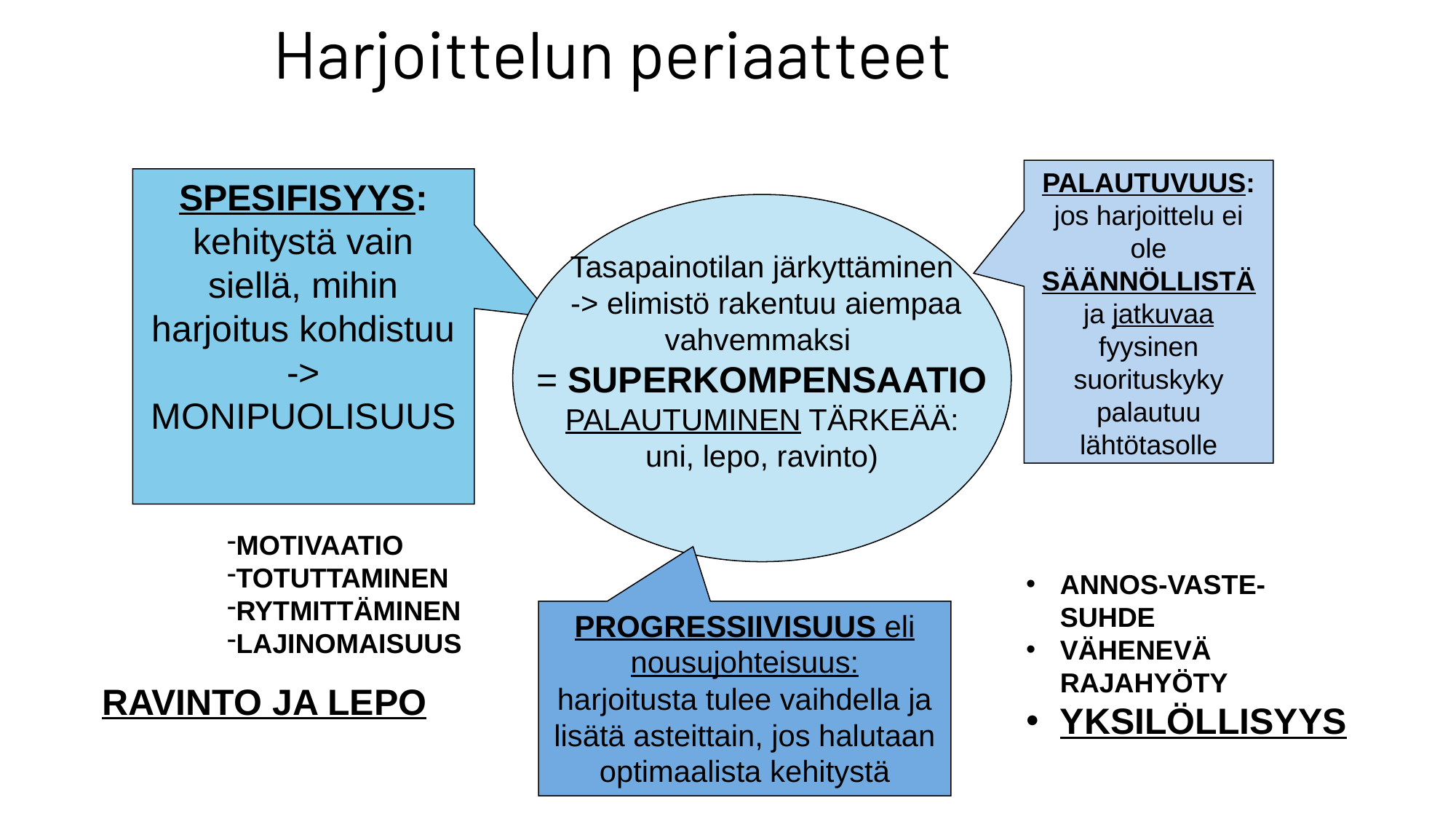

# Harjoittelun periaatteet
PALAUTUVUUS:
jos harjoittelu ei ole SÄÄNNÖLLISTÄ ja jatkuvaa fyysinen suorituskyky palautuu lähtötasolle
SPESIFISYYS:
kehitystä vain siellä, mihin harjoitus kohdistuu -> MONIPUOLISUUS
Tasapainotilan järkyttäminen
 -> elimistö rakentuu aiempaa
vahvemmaksi
= SUPERKOMPENSAATIO
PALAUTUMINEN TÄRKEÄÄ:
uni, lepo, ravinto)

MOTIVAATIO
TOTUTTAMINEN
RYTMITTÄMINEN
LAJINOMAISUUS

ANNOS-VASTE-SUHDE
VÄHENEVÄ RAJAHYÖTY
YKSILÖLLISYYS
PROGRESSIIVISUUS eli nousujohteisuus:
harjoitusta tulee vaihdella ja lisätä asteittain, jos halutaan optimaalista kehitystä
RAVINTO JA LEPO